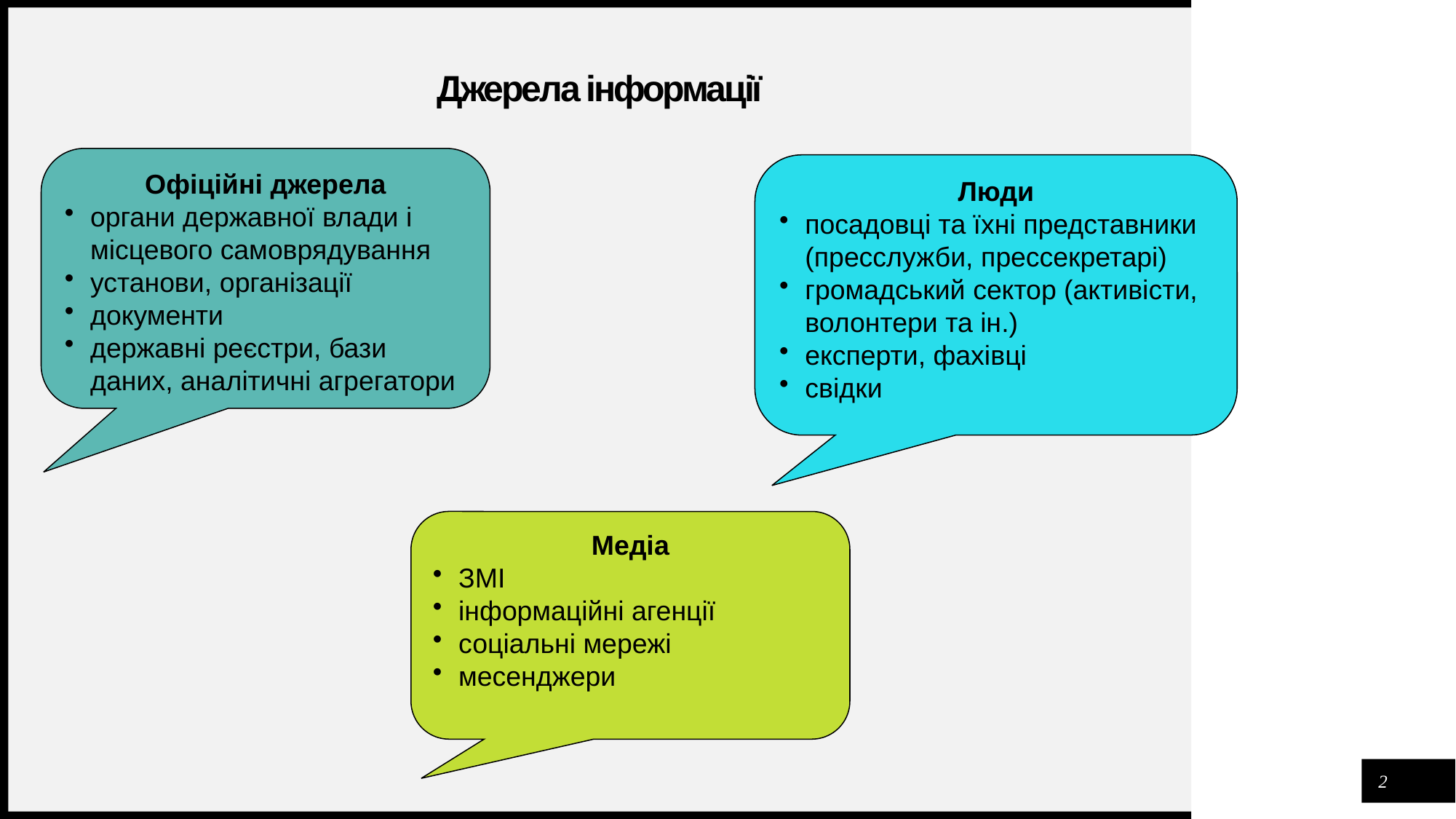

# Джерела інформації
Офіційні джерела
органи державної влади і місцевого самоврядування
установи, організації
документи
державні реєстри, бази даних, аналітичні агрегатори

Люди
посадовці та їхні представники (пресслужби, прессекретарі)
громадський сектор (активісти, волонтери та ін.)
експерти, фахівці
свідки
Медіа
ЗМІ
інформаційні агенції
соціальні мережі
месенджери
2